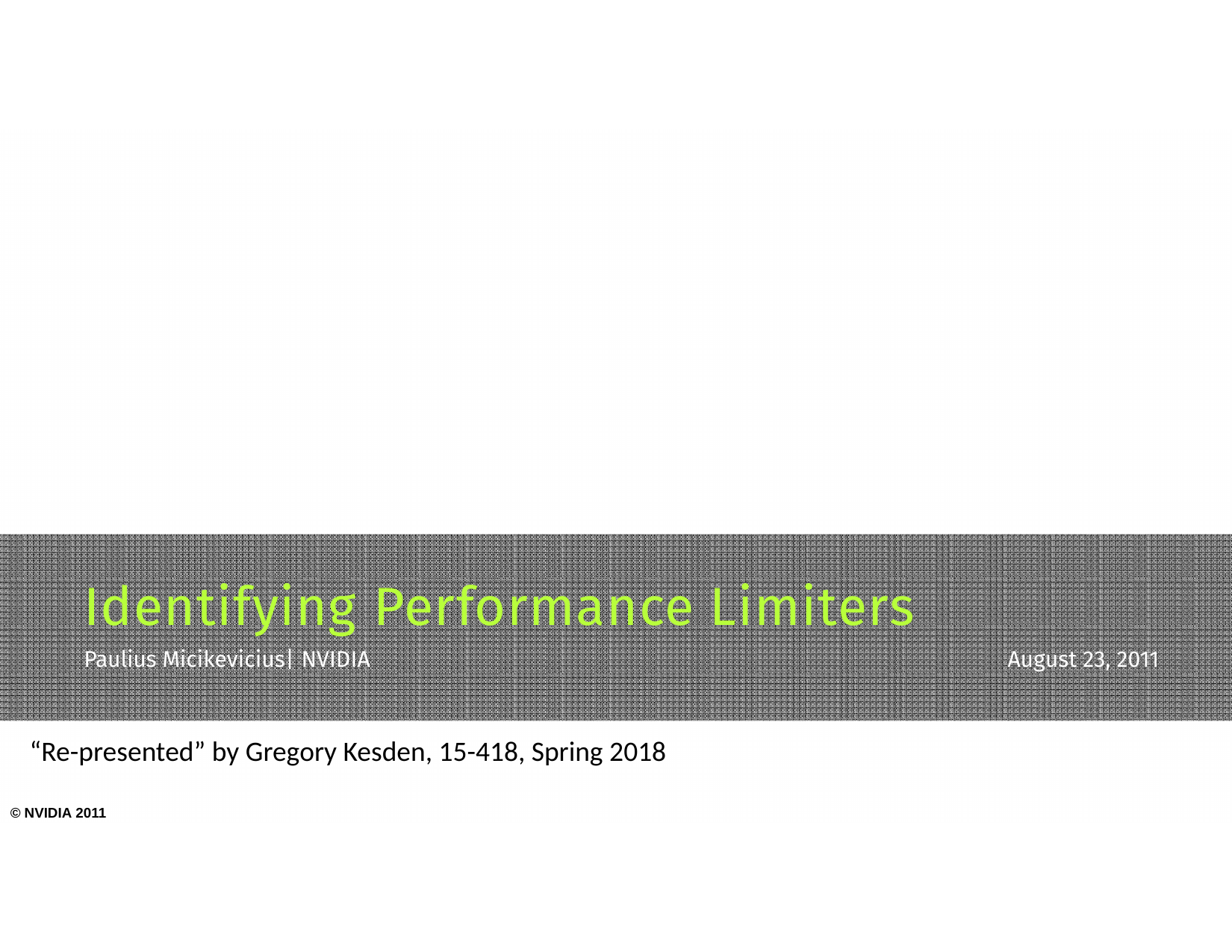

Identifying Performance Limiters
Paulius Micikevicius| NVIDIA
August 23, 2011
“Re-presented” by Gregory Kesden, 15-418, Spring 2018
© NVIDIA 2011